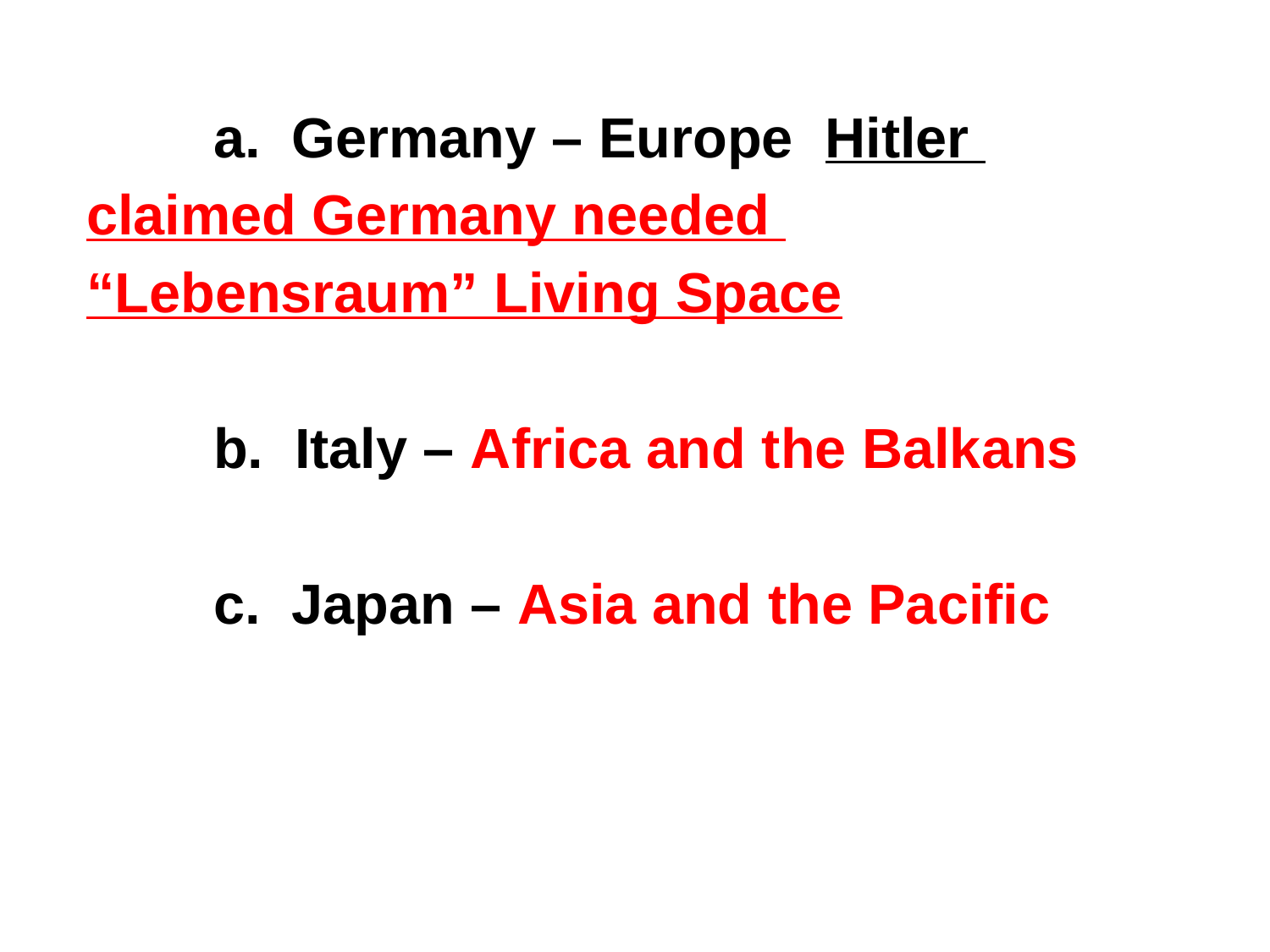

a.  Germany – Europe  Hitler 	claimed Germany needed 	“Lebensraum” Living Space

	b.  Italy – Africa and the Balkans

	c.  Japan – Asia and the Pacific